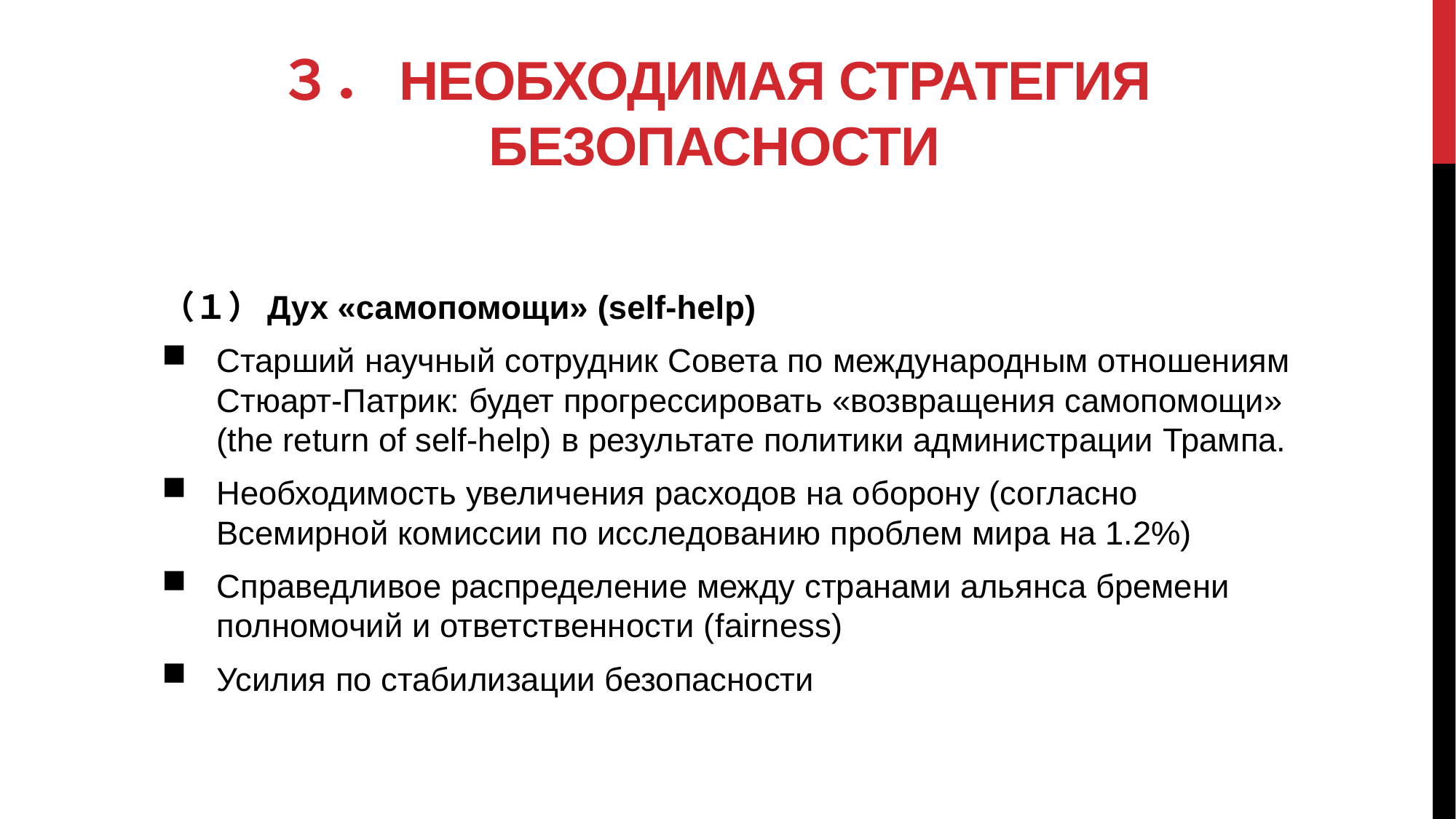

# ３．Необходимая стратегия безопасности
（１）Дух «самопомощи» (self-help)
Старший научный сотрудник Совета по международным отношениям Стюарт-Патрик: будет прогрессировать «возвращения самопомощи» (the return of self-help) в результате политики администрации Трампа.
Необходимость увеличения расходов на оборону (согласно Всемирной комиссии по исследованию проблем мира на 1.2%)
Справедливое распределение между странами альянса бремени полномочий и ответственности (fairness)
Усилия по стабилизации безопасности